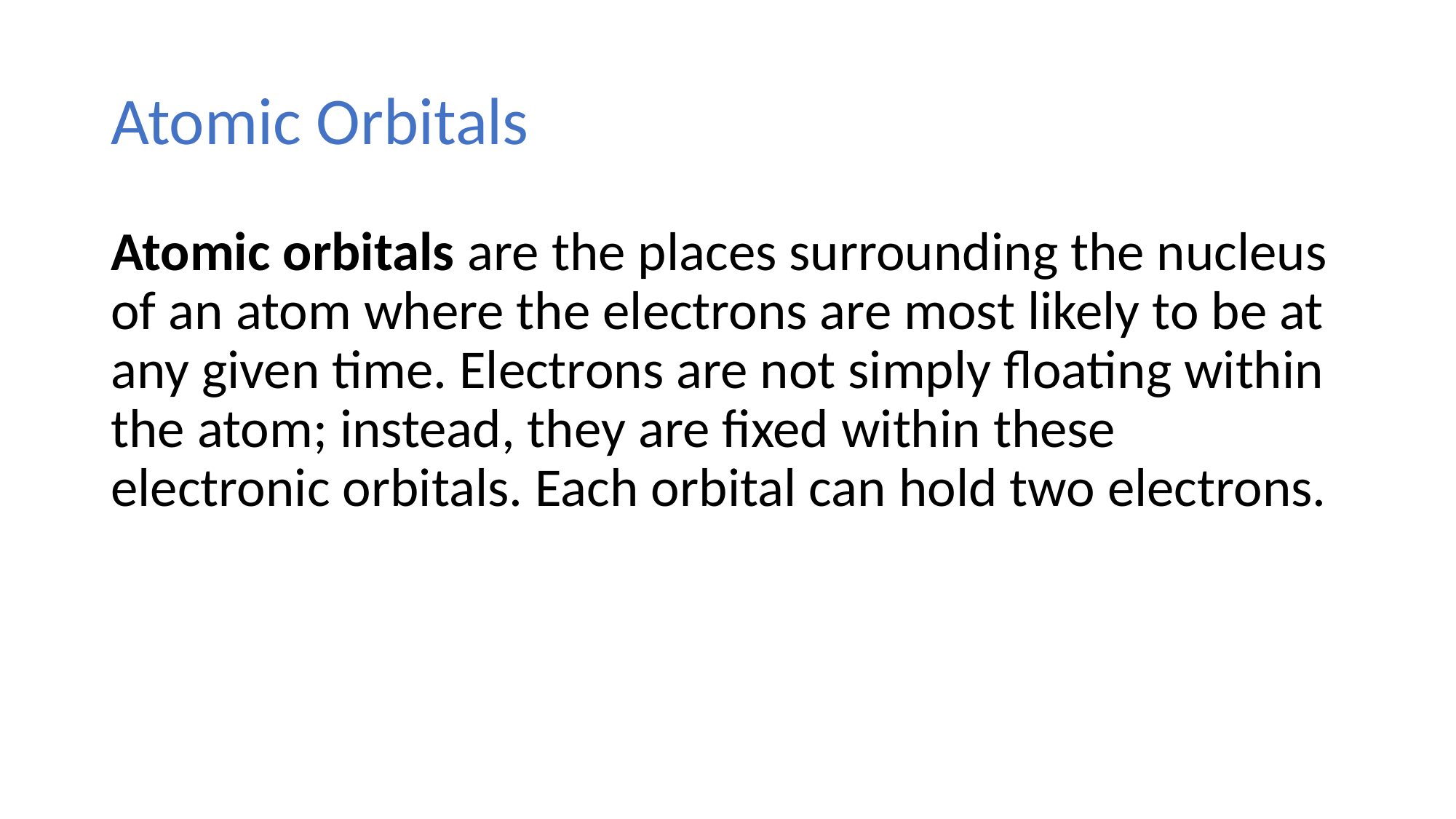

# Atomic Orbitals
Atomic orbitals are the places surrounding the nucleus of an atom where the electrons are most likely to be at any given time. Electrons are not simply floating within the atom; instead, they are fixed within these electronic orbitals. Each orbital can hold two electrons.